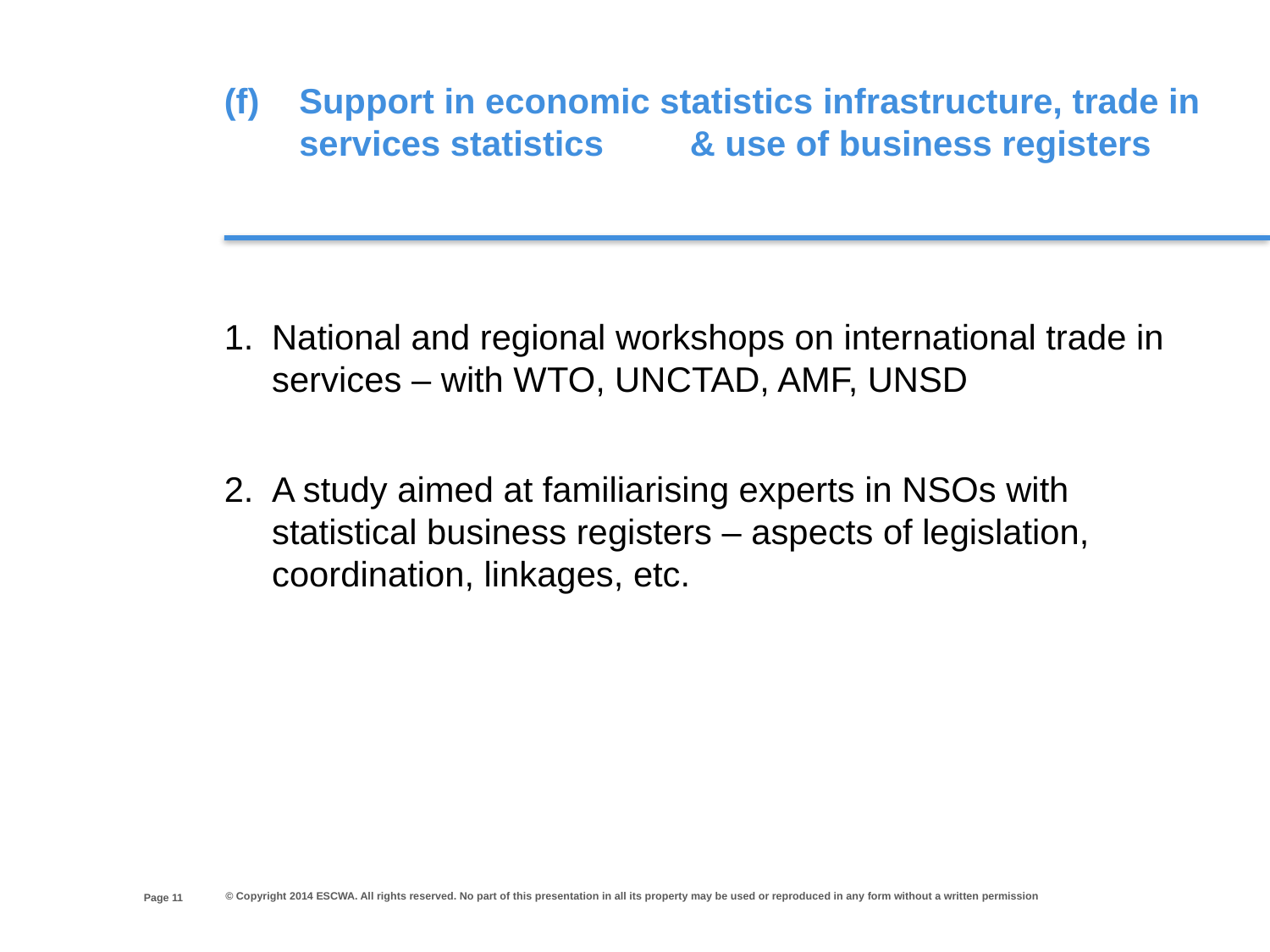

(f)	Support in economic statistics infrastructure, trade in services statistics	 & use of business registers
National and regional workshops on international trade in services – with WTO, UNCTAD, AMF, UNSD

A study aimed at familiarising experts in NSOs with statistical business registers – aspects of legislation, coordination, linkages, etc.